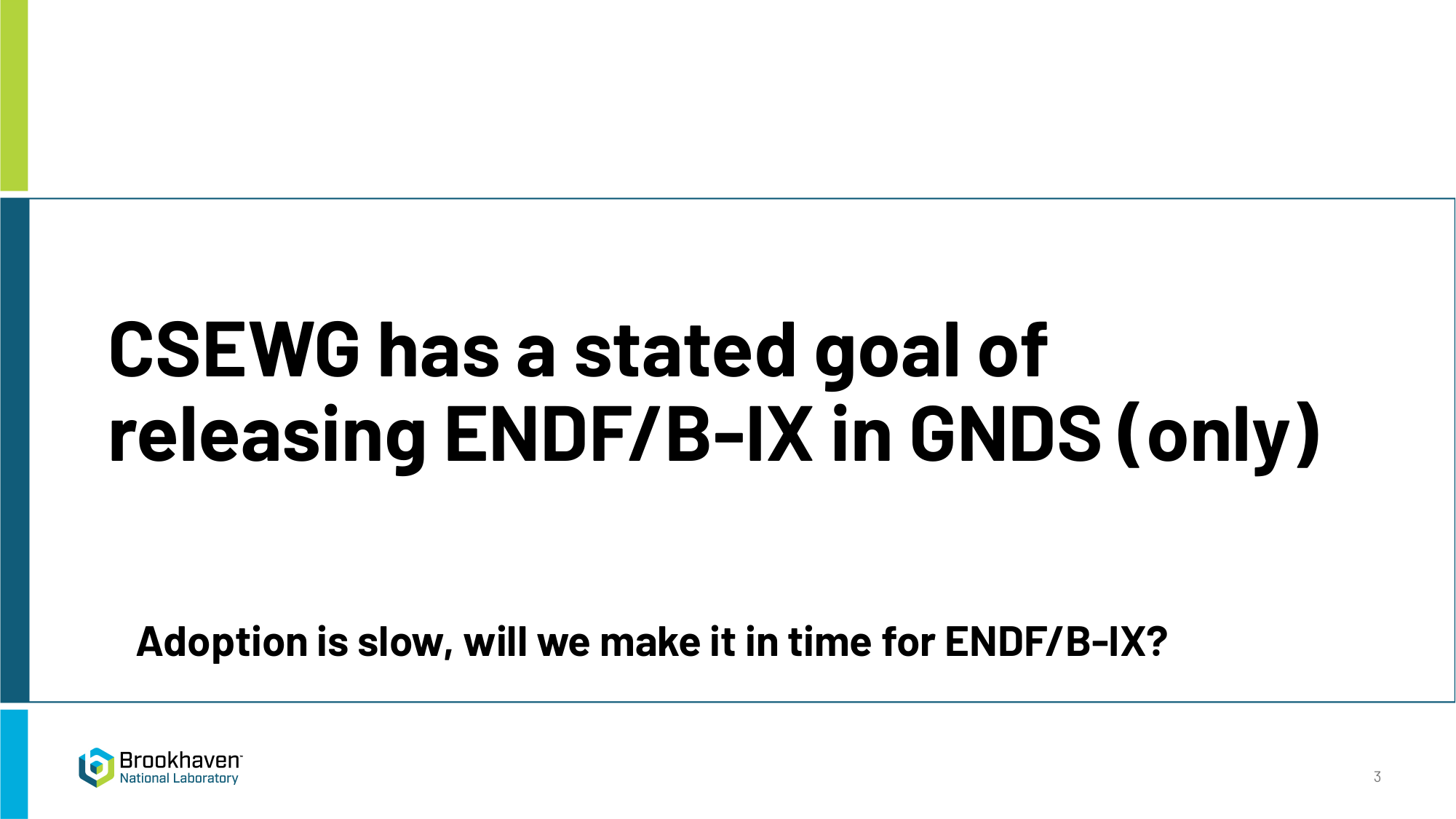

# CSEWG has a stated goal of releasing ENDF/B-IX in GNDS (only)
Adoption is slow, will we make it in time for ENDF/B-IX?
3